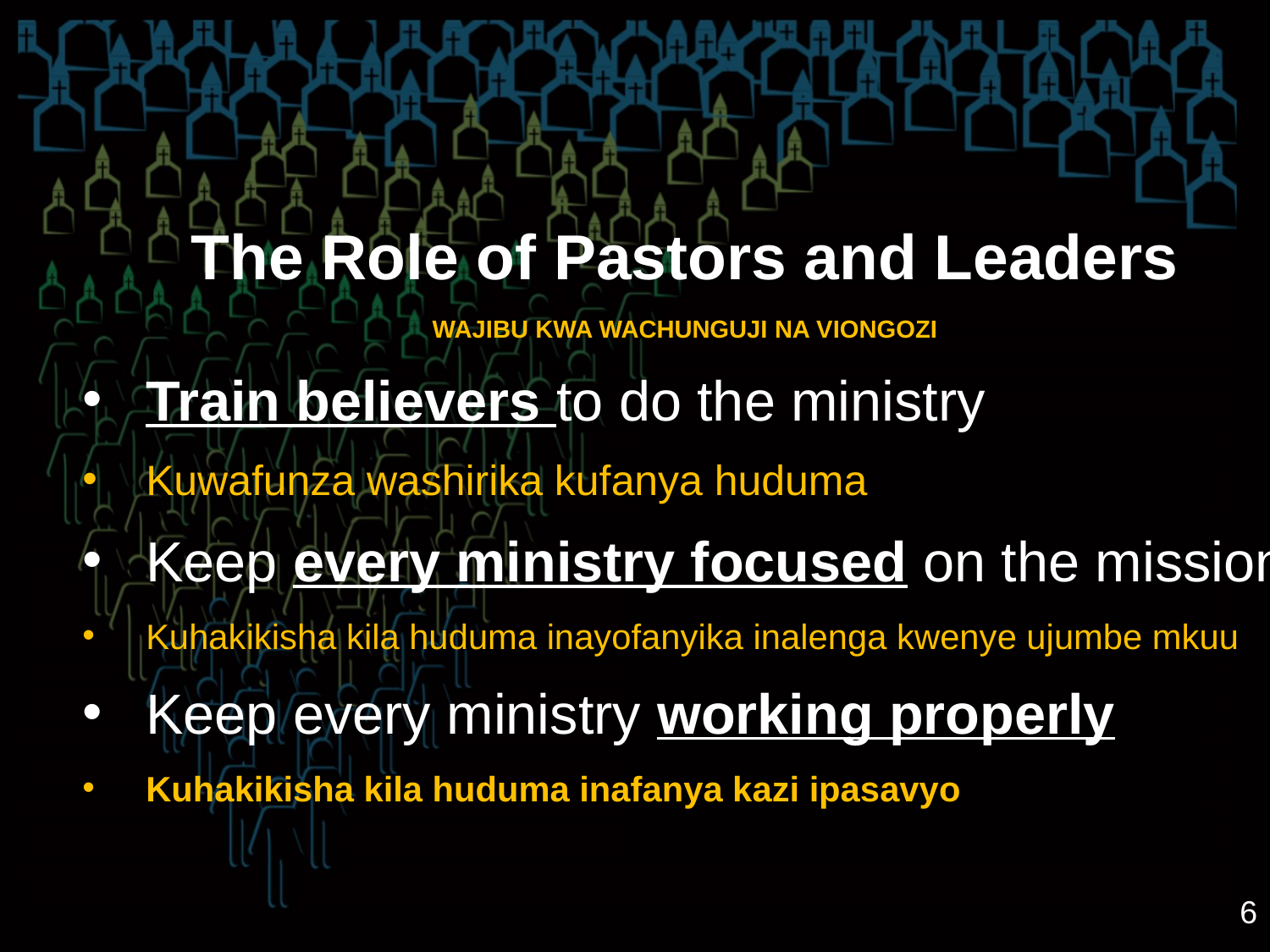

The Role of Pastors and Leaders
WAJIBU KWA WACHUNGUJI NA VIONGOZI
Train believers to do the ministry
Kuwafunza washirika kufanya huduma
Keep every ministry focused on the mission
Kuhakikisha kila huduma inayofanyika inalenga kwenye ujumbe mkuu
Keep every ministry working properly
Kuhakikisha kila huduma inafanya kazi ipasavyo
6